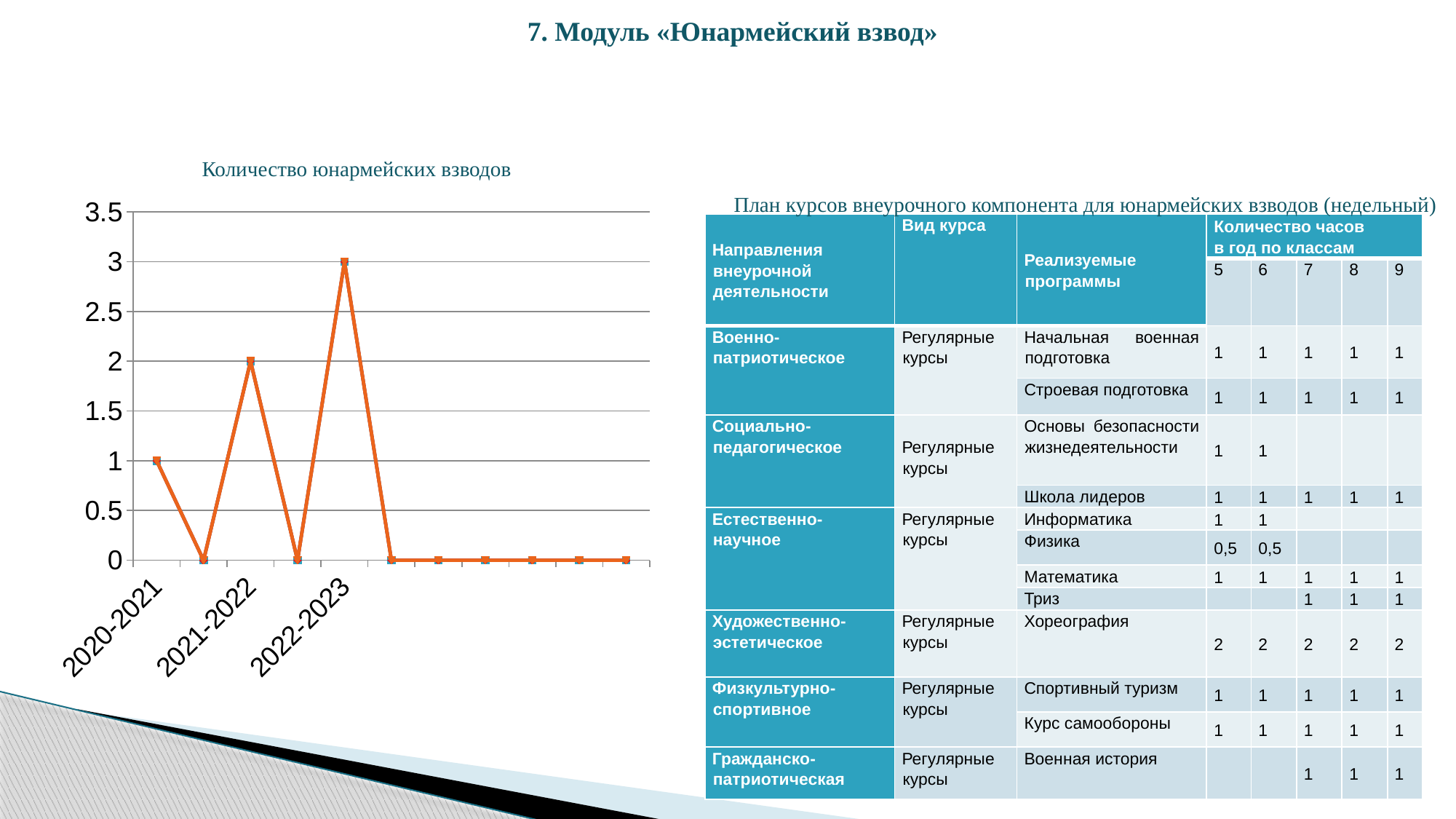

7. Модуль «Юнармейский взвод»
Количество юнармейских взводов
План курсов внеурочного компонента для юнармейских взводов (недельный)

### Chart

| Category | юнармейский взводов | Столбец1 | Столбец2 |
|---|---|---|---|
| 2020-2021 | 1.0 | None | None |
|  | None | None | None |
| 2021-2022 | 2.0 | None | None |
|  | None | None | None |
| 2022-2023 | 3.0 | None | None |
| Направления внеурочной деятельности | Вид курса | Реализуемые программы | Количество часов в год по классам |  |  |  |  |
| --- | --- | --- | --- | --- | --- | --- | --- |
|  |  |  | 5 | 6 | 7 | 8 | 9 |
| Военно-патриотическое | Регулярные курсы | Начальная военная подготовка | 1 | 1 | 1 | 1 | 1 |
|  |  | Строевая подготовка | 1 | 1 | 1 | 1 | 1 |
| Социально-педагогическое | Регулярные курсы | Основы безопасности жизнедеятельности | 1 | 1 |  |  |  |
|  |  | Школа лидеров | 1 | 1 | 1 | 1 | 1 |
| Естественно-научное | Регулярные курсы | Информатика | 1 | 1 |  |  |  |
|  |  | Физика | 0,5 | 0,5 |  |  |  |
|  |  | Математика | 1 | 1 | 1 | 1 | 1 |
|  |  | Триз |  |  | 1 | 1 | 1 |
| Художественно-эстетическое | Регулярные курсы | Хореография | 2 | 2 | 2 | 2 | 2 |
| Физкультурно-спортивное | Регулярные курсы | Спортивный туризм | 1 | 1 | 1 | 1 | 1 |
|  |  | Курс самообороны | 1 | 1 | 1 | 1 | 1 |
| Гражданско-патриотическая | Регулярные курсы | Военная история |  |  | 1 | 1 | 1 |